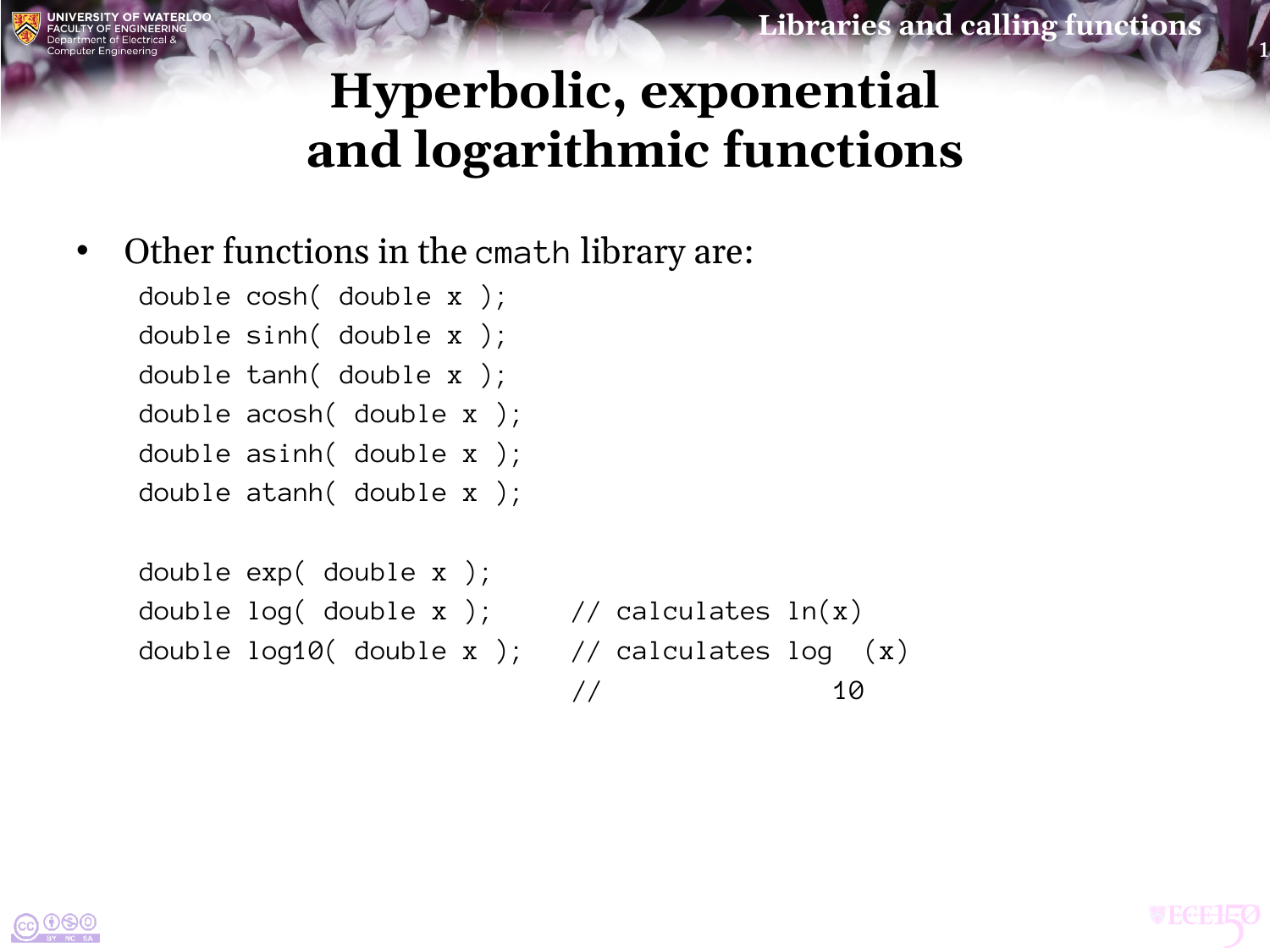

# Hyperbolic, exponential and logarithmic functions
Other functions in the cmath library are:
double cosh( double x );
double sinh( double x );
double tanh( double x );
double acosh( double x );
double asinh( double x );
double atanh( double x );

double exp( double x );
double log( double x );     // calculates ln(x)
double log10( double x );   // calculates log  (x)
                            //               10